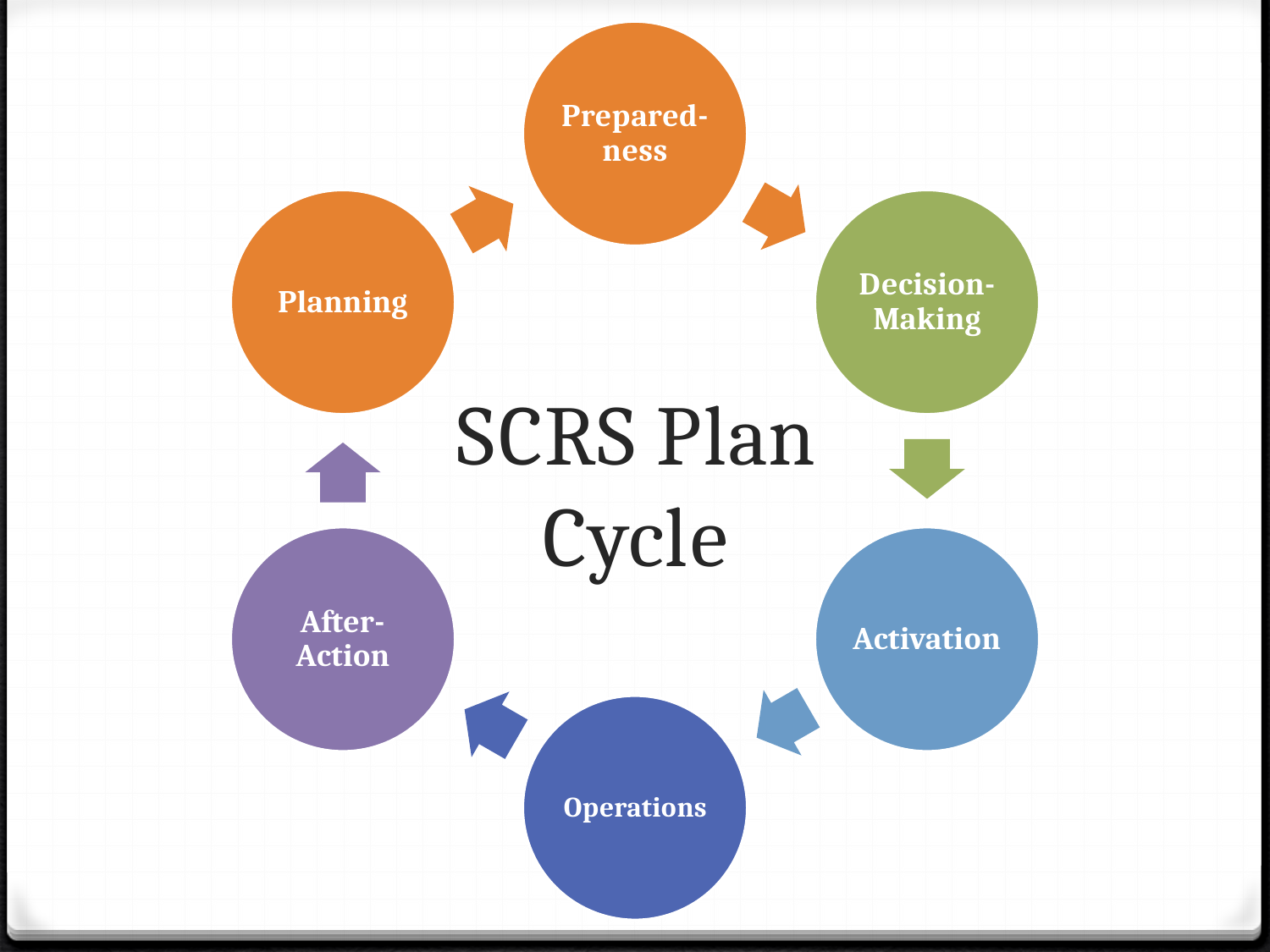

Prepared-ness

Decision-Making

Activation

Operations

After-Action

Planning

# SCRS Plan Cycle